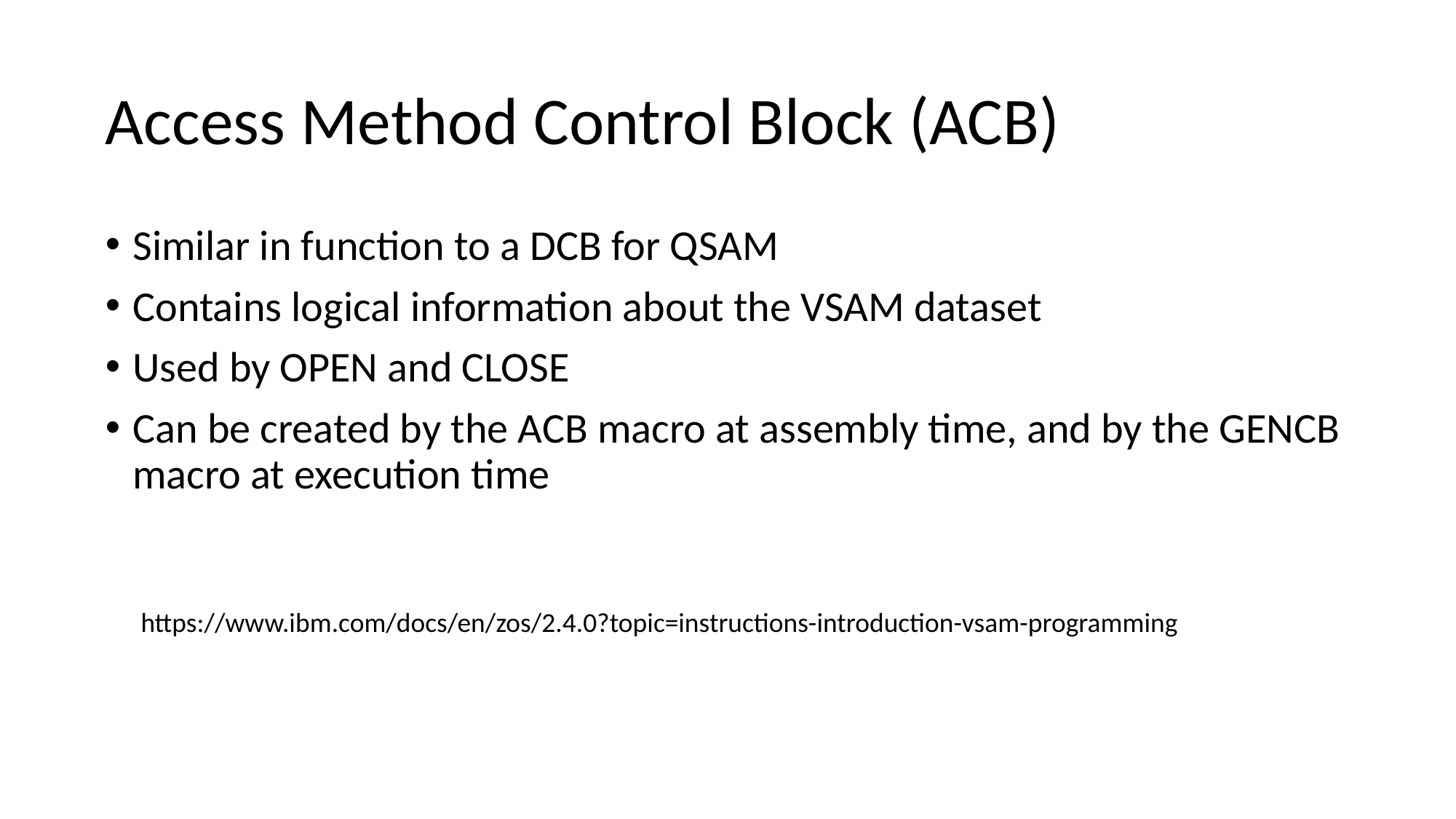

# Access Method Control Block (ACB)
Similar in function to a DCB for QSAM
Contains logical information about the VSAM dataset
Used by OPEN and CLOSE
Can be created by the ACB macro at assembly time, and by the GENCB macro at execution time
https://www.ibm.com/docs/en/zos/2.4.0?topic=instructions-introduction-vsam-programming